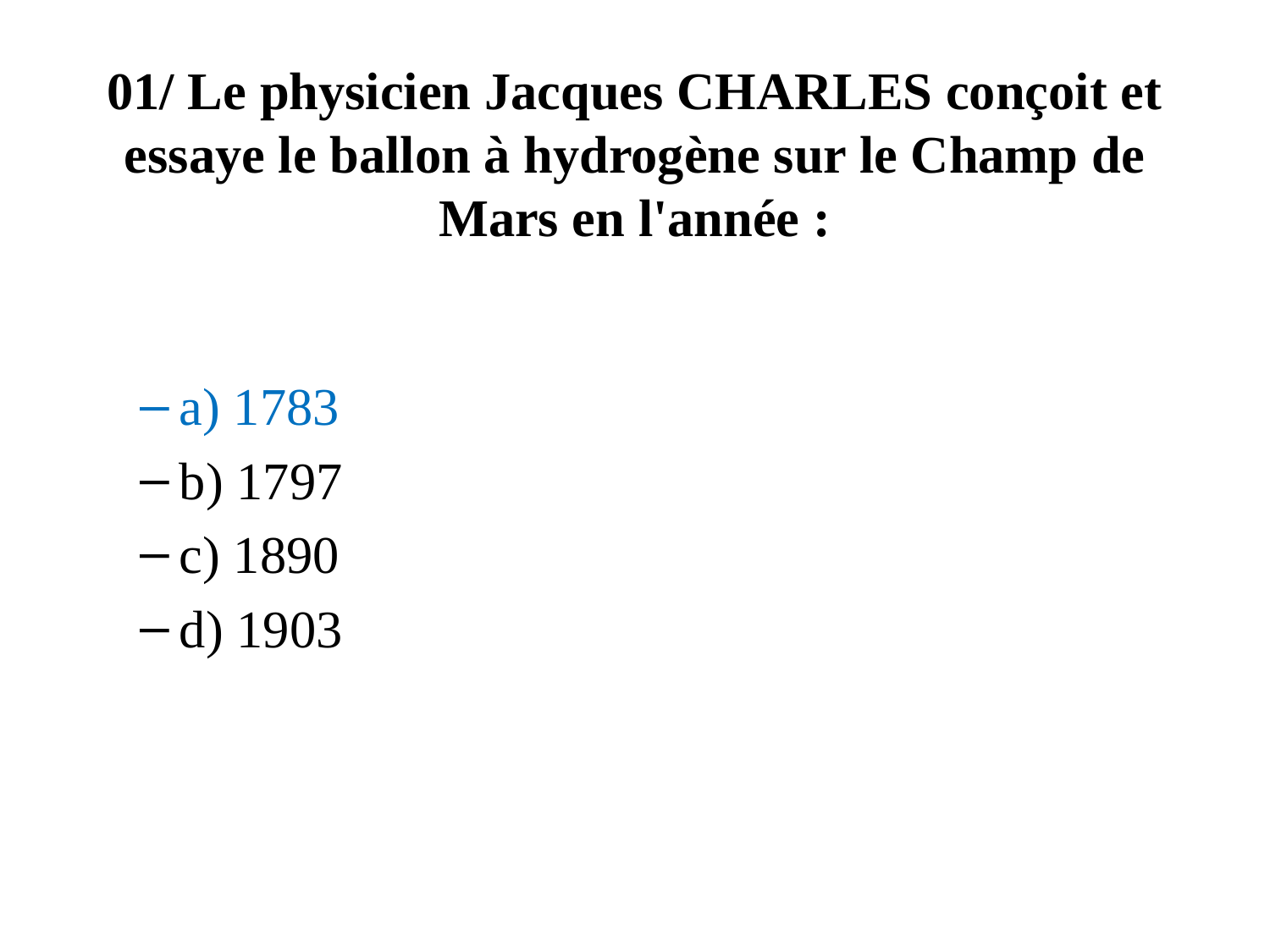

# 01/ Le physicien Jacques CHARLES conçoit et essaye le ballon à hydrogène sur le Champ de Mars en l'année :
a) 1783
b) 1797
c) 1890
d) 1903